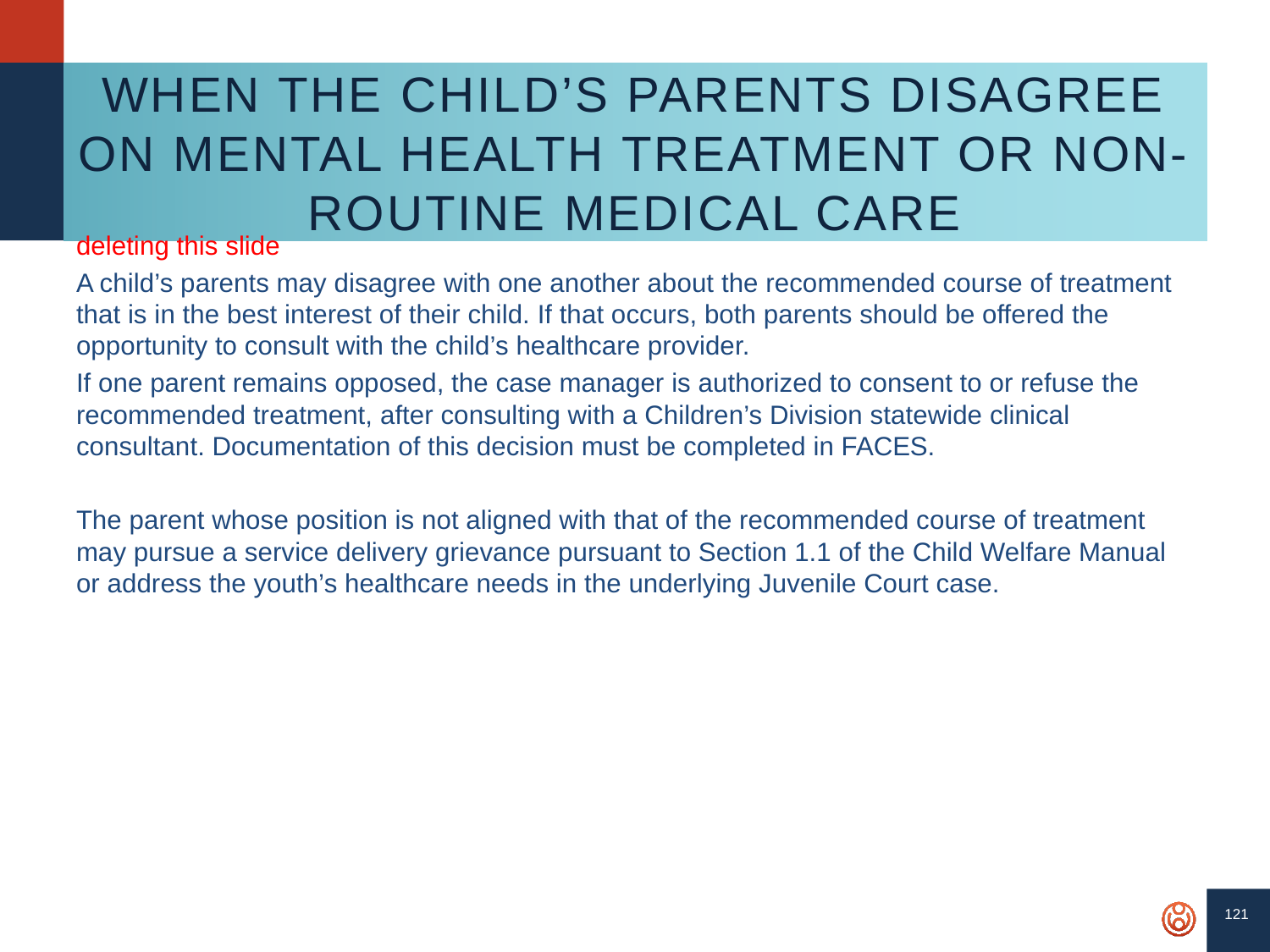

121
# When the Child’s Parents Disagree on Mental Health Treatment or Non-Routine Medical Care
deleting this slide
A child’s parents may disagree with one another about the recommended course of treatment that is in the best interest of their child. If that occurs, both parents should be offered the opportunity to consult with the child’s healthcare provider.
If one parent remains opposed, the case manager is authorized to consent to or refuse the recommended treatment, after consulting with a Children’s Division statewide clinical consultant. Documentation of this decision must be completed in FACES.

The parent whose position is not aligned with that of the recommended course of treatment may pursue a service delivery grievance pursuant to Section 1.1 of the Child Welfare Manual or address the youth’s healthcare needs in the underlying Juvenile Court case.